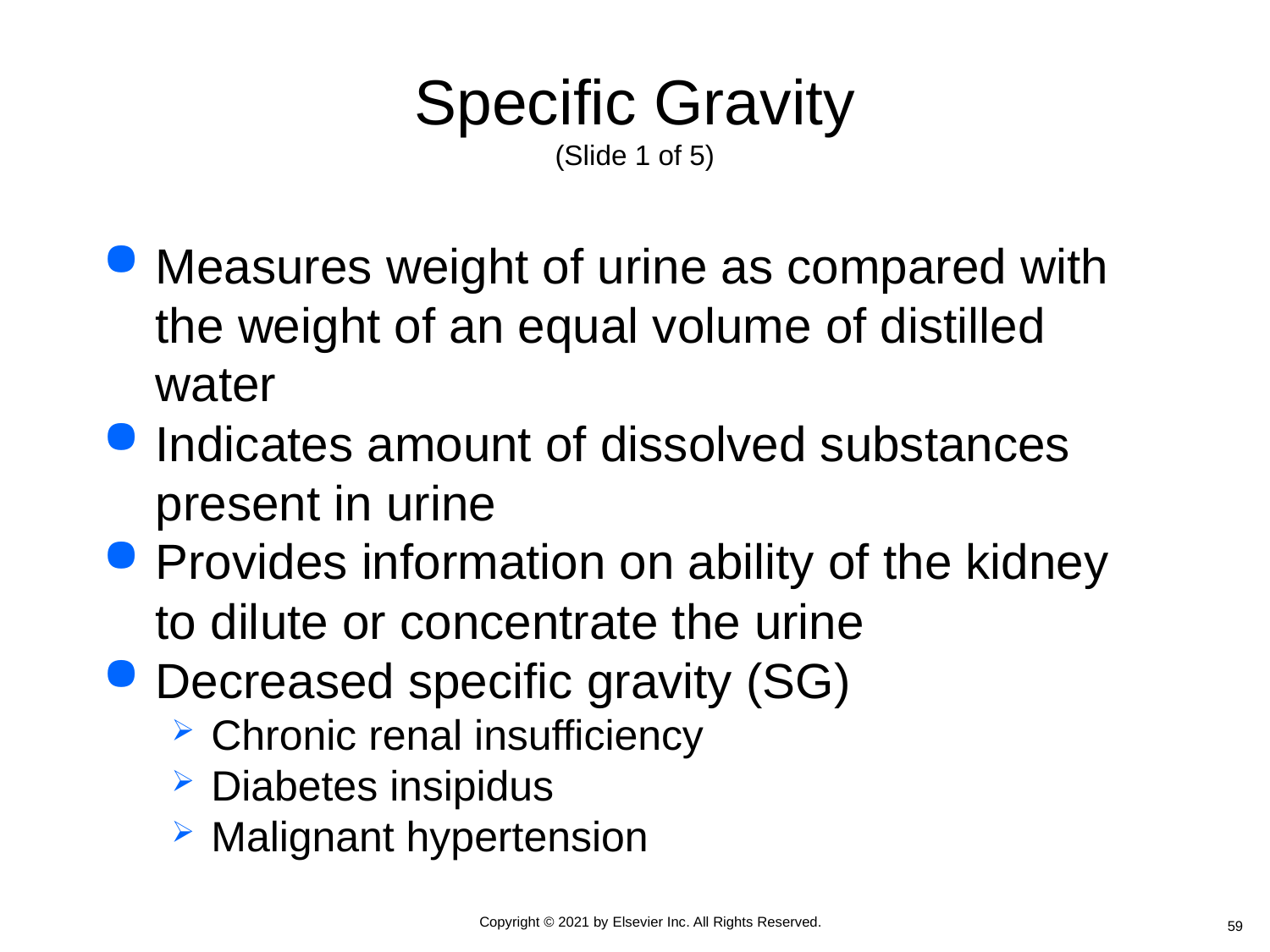

# Specific Gravity (Slide 1 of 5)
Measures weight of urine as compared with the weight of an equal volume of distilled water
Indicates amount of dissolved substances present in urine
Provides information on ability of the kidney to dilute or concentrate the urine
Decreased specific gravity (SG)
Chronic renal insufficiency
Diabetes insipidus
Malignant hypertension
59